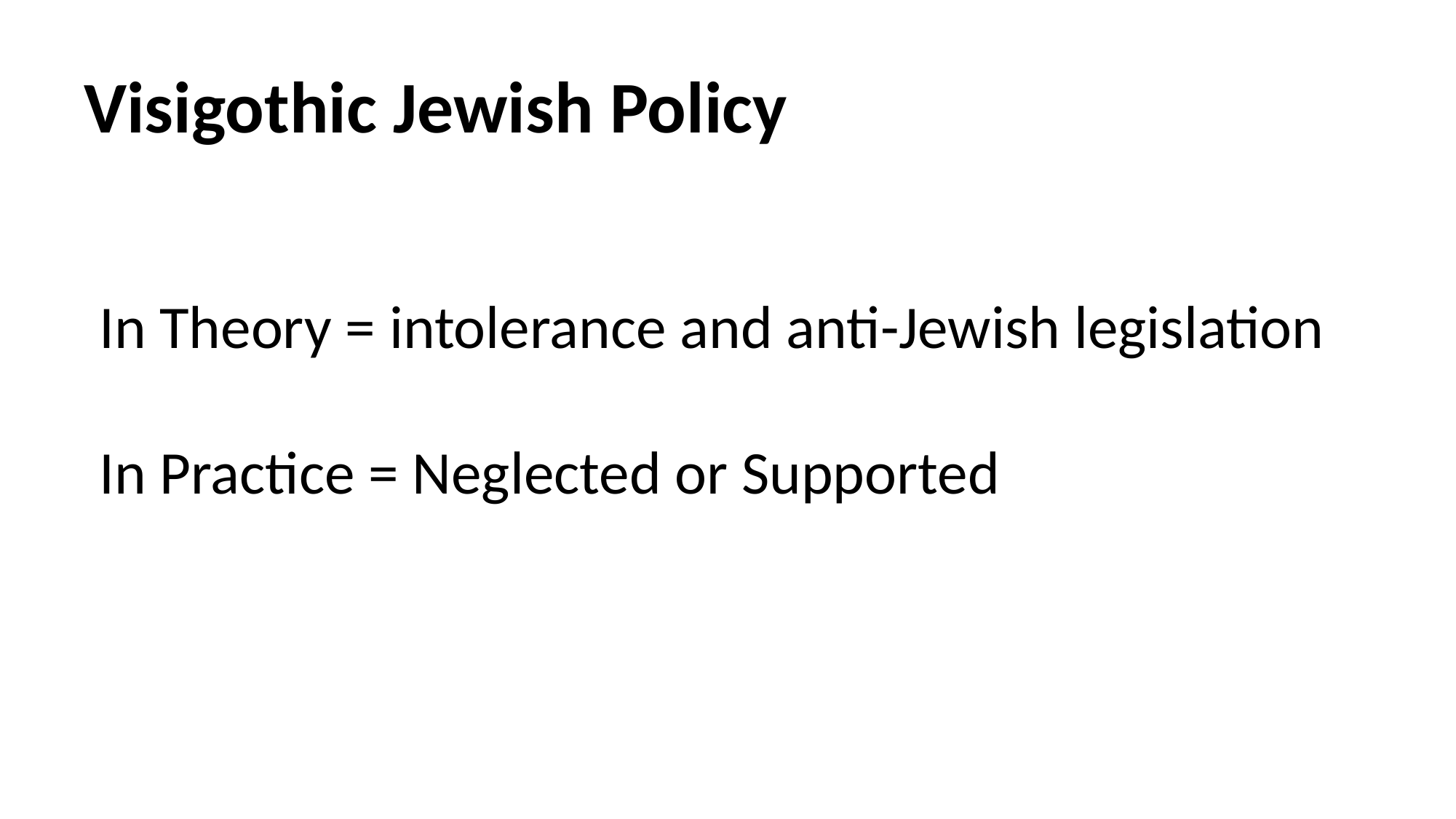

Visigothic Jewish Policy
In Theory = intolerance and anti-Jewish legislation

In Practice = Neglected or Supported